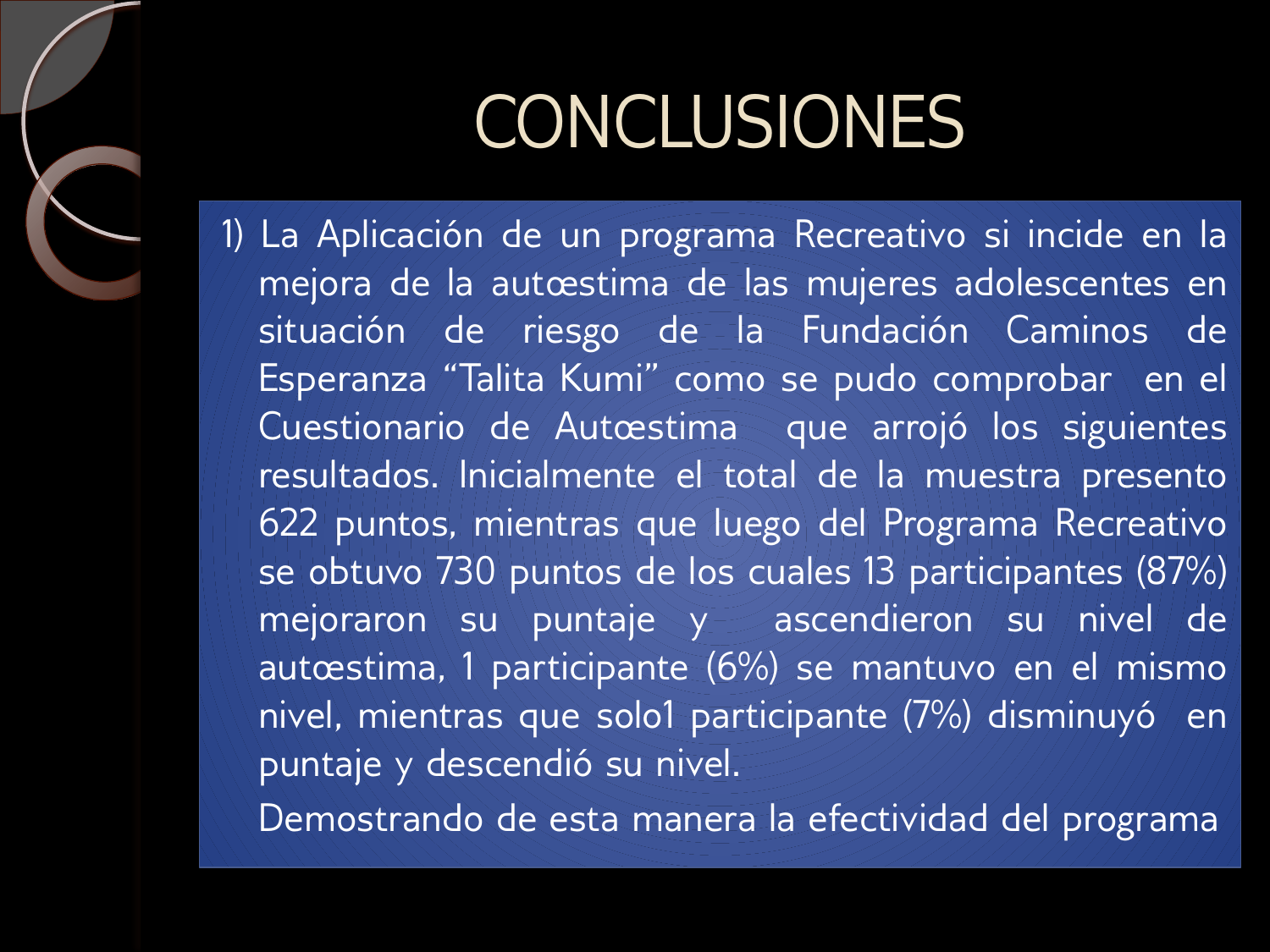

# CONCLUSIONES
1) La Aplicación de un programa Recreativo si incide en la mejora de la autoestima de las mujeres adolescentes en situación de riesgo de la Fundación Caminos de Esperanza “Talita Kumi” como se pudo comprobar  en el Cuestionario de Autoestima  que arrojó los siguientes resultados. Inicialmente el total de la muestra presento 622 puntos, mientras que luego del Programa Recreativo se obtuvo 730 puntos de los cuales 13 participantes (87%) mejoraron su puntaje y  ascendieron su nivel de autoestima, 1 participante (6%) se mantuvo en el mismo nivel, mientras que solo1 participante (7%) disminuyó  en puntaje y descendió su nivel.
   Demostrando de esta manera la efectividad del programa